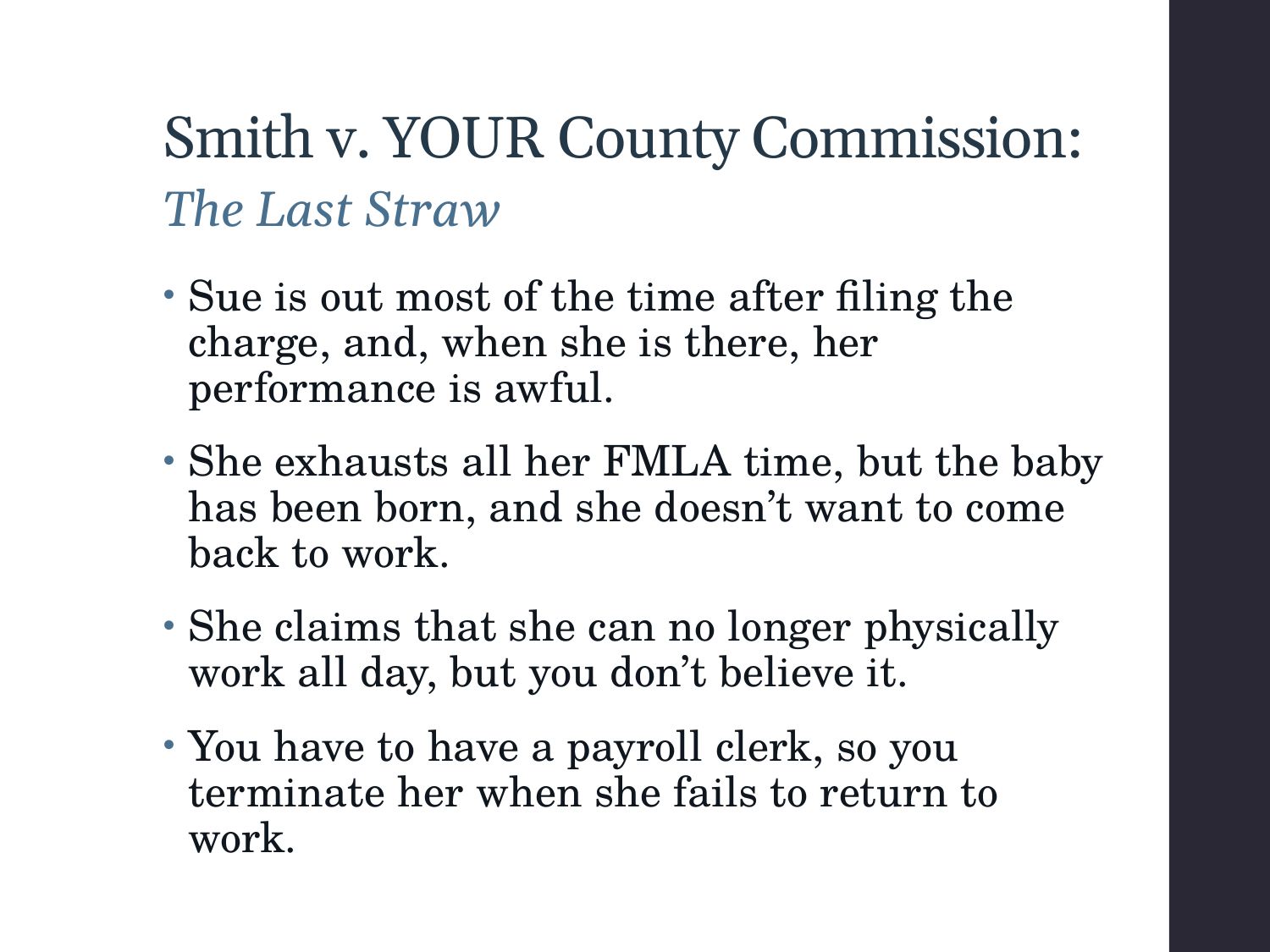

# Smith v. YOUR County Commission:
The Last Straw
Sue is out most of the time after filing the charge, and, when she is there, her performance is awful.
She exhausts all her FMLA time, but the baby has been born, and she doesn’t want to come back to work.
She claims that she can no longer physically work all day, but you don’t believe it.
You have to have a payroll clerk, so you terminate her when she fails to return to work.